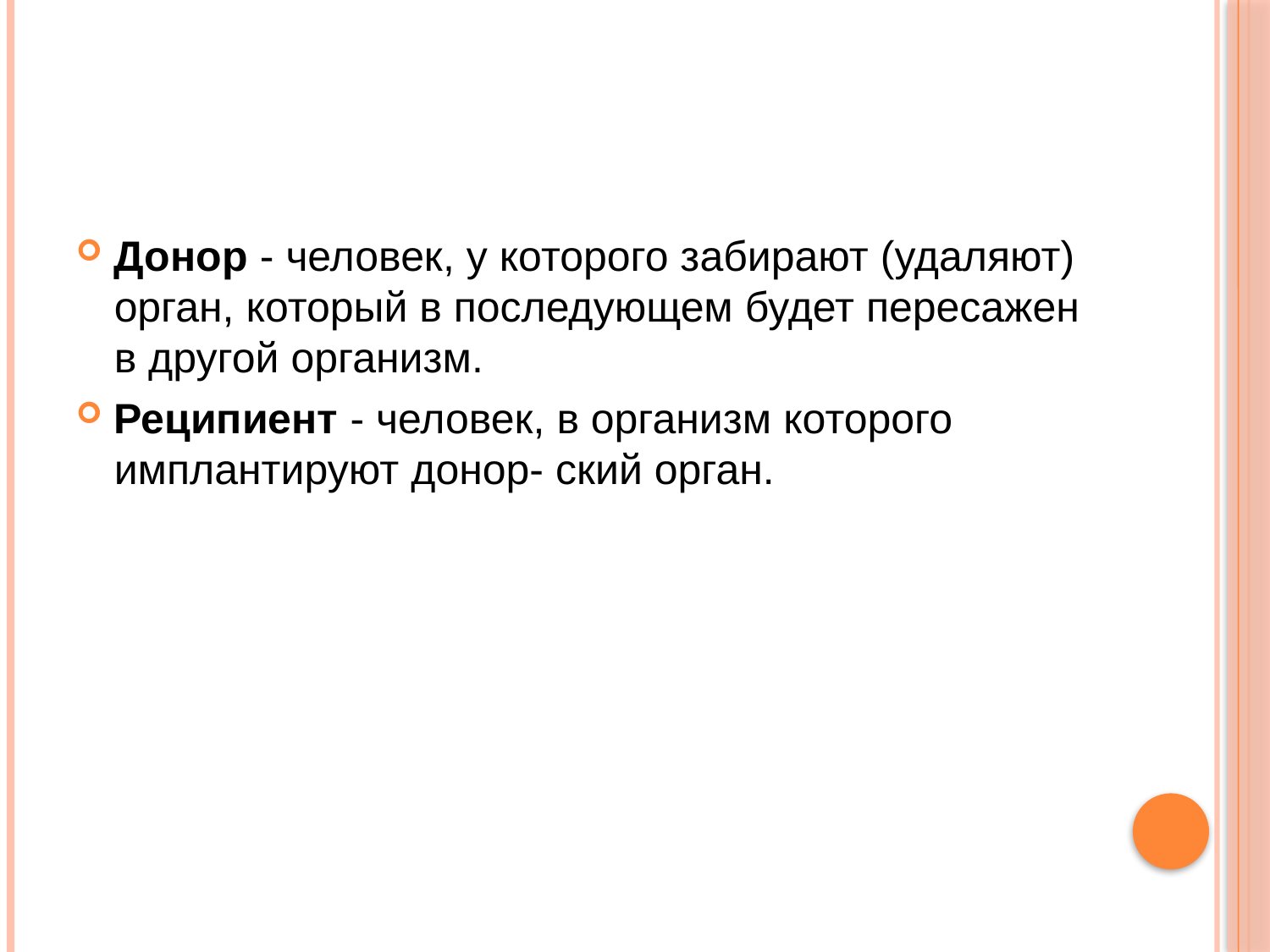

Донор - человек, у которого забирают (удаляют) орган, который в последующем будет пересажен в другой организм.
Реципиент - человек, в организм которого имплантируют донор- ский орган.